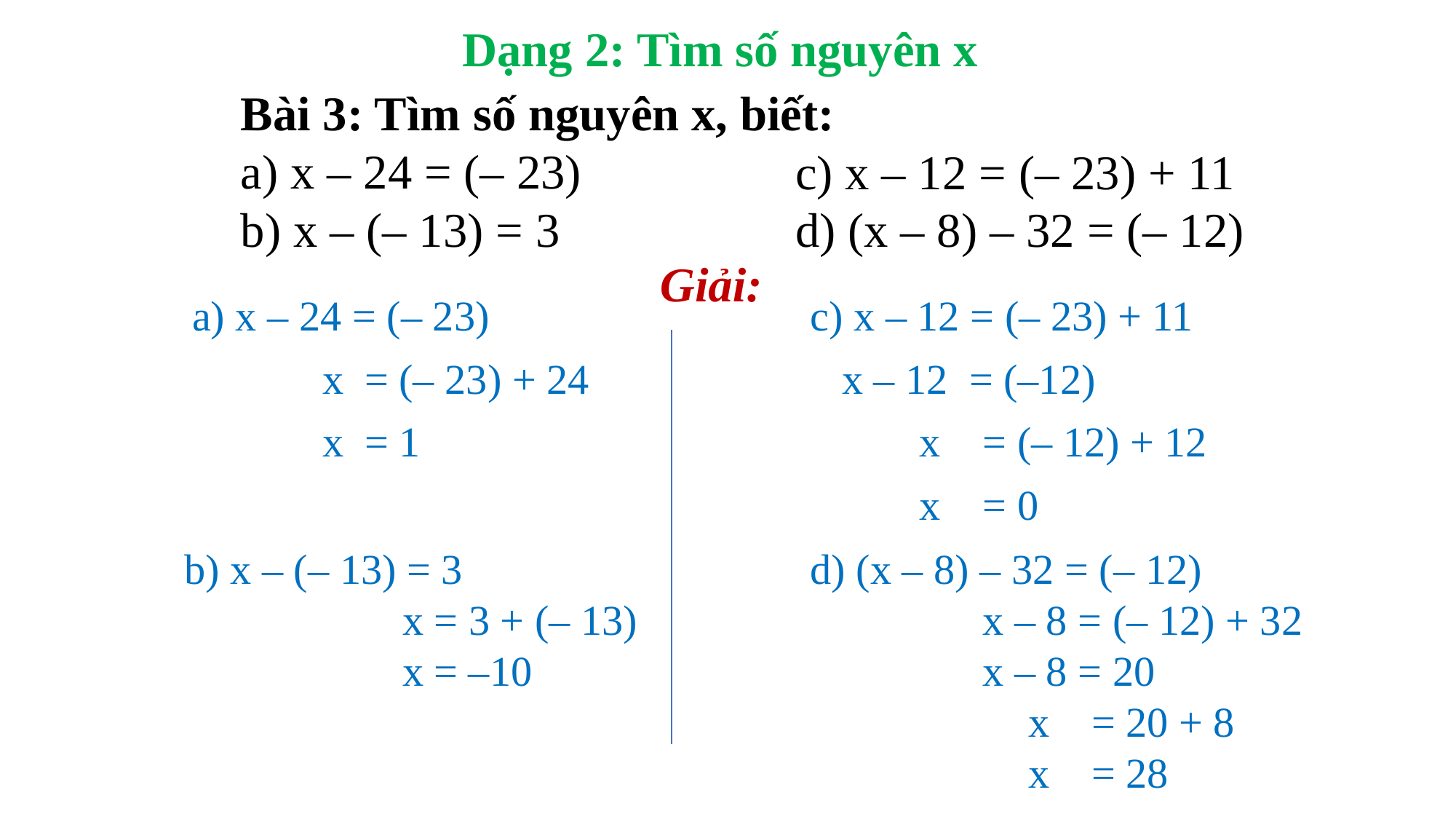

Dạng 2: Tìm số nguyên x
Bài 3: Tìm số nguyên x, biết:
a) x – 24 = (– 23)
b) x – (– 13) = 3
c) x – 12 = (– 23) + 11
d) (x – 8) – 32 = (– 12)
Giải:
a) x – 24 = (– 23)
	  x  = (– 23) + 24
	  x  = 1
c) x – 12 = (– 23) + 11
   x – 12  = (–12)
	x    = (– 12) + 12
	x    = 0
b) x – (– 13) = 3
		x = 3 + (– 13)
		x = –10
d) (x – 8) – 32 = (– 12)
	      x – 8 = (– 12) + 32
	      x – 8 = 20
		x    = 20 + 8
		x    = 28